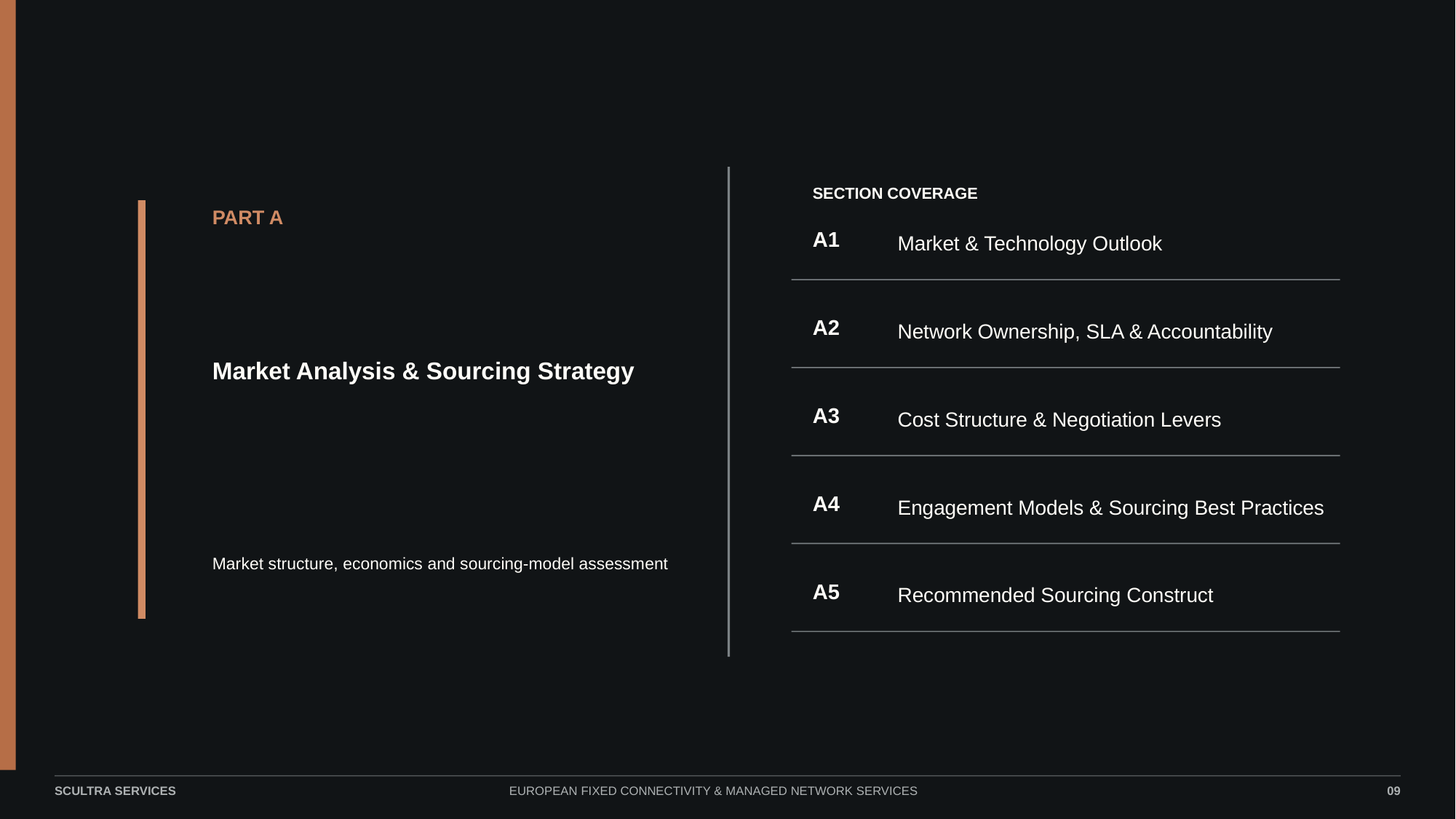

SECTION COVERAGE

PART A
A1
Market & Technology Outlook
Market Analysis & Sourcing Strategy

A2
Network Ownership, SLA & Accountability

A3
Cost Structure & Negotiation Levers

A4
Engagement Models & Sourcing Best Practices
Market structure, economics and sourcing-model assessment

A5
Recommended Sourcing Construct

9
SCULTRA SERVICES
EUROPEAN FIXED CONNECTIVITY & MANAGED NETWORK SERVICES
09